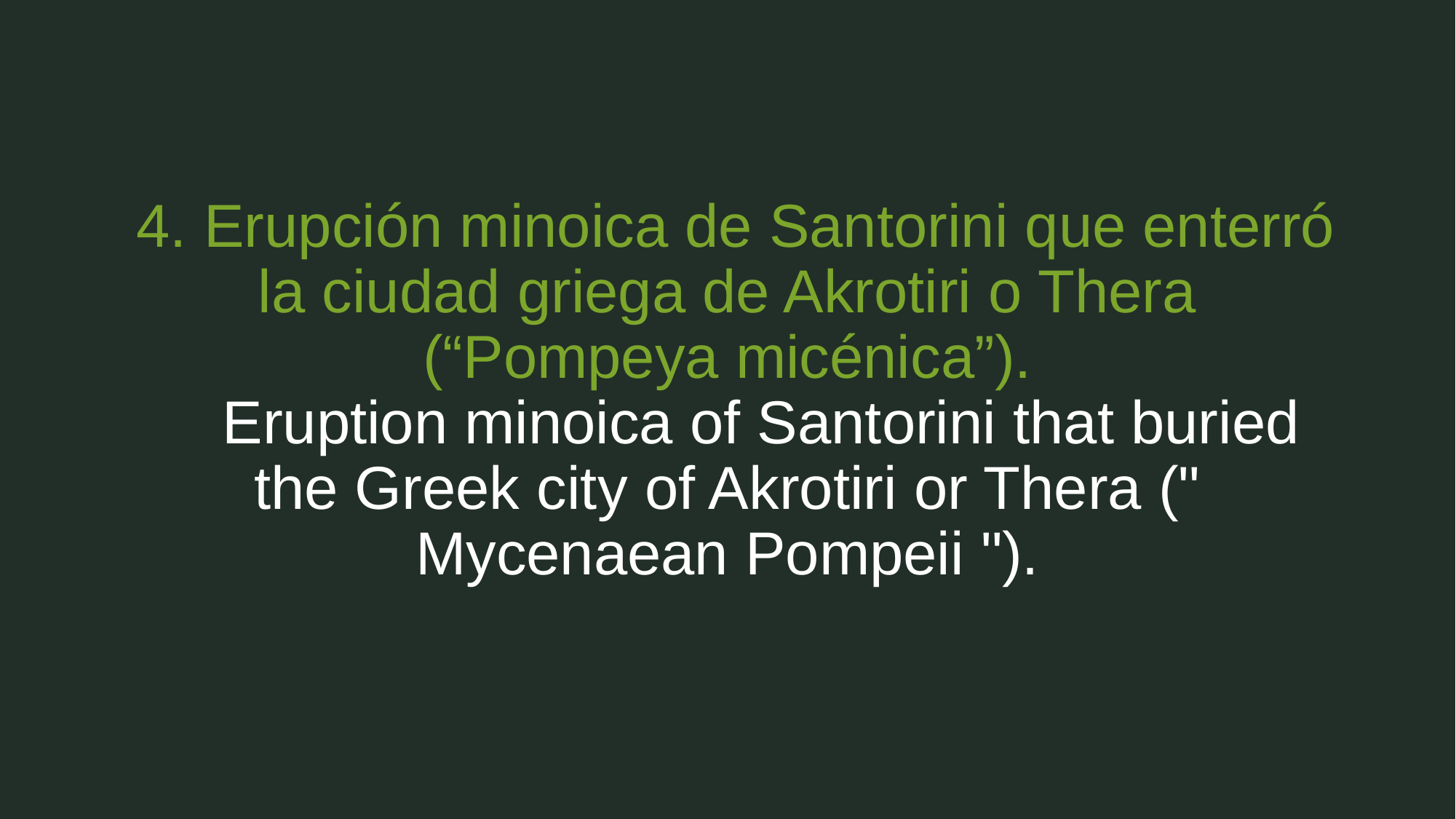

# 4. Erupción minoica de Santorini que enterró la ciudad griega de Akrotiri o Thera (“Pompeya micénica”). Eruption minoica of Santorini that buried the Greek city of Akrotiri or Thera (" Mycenaean Pompeii ").